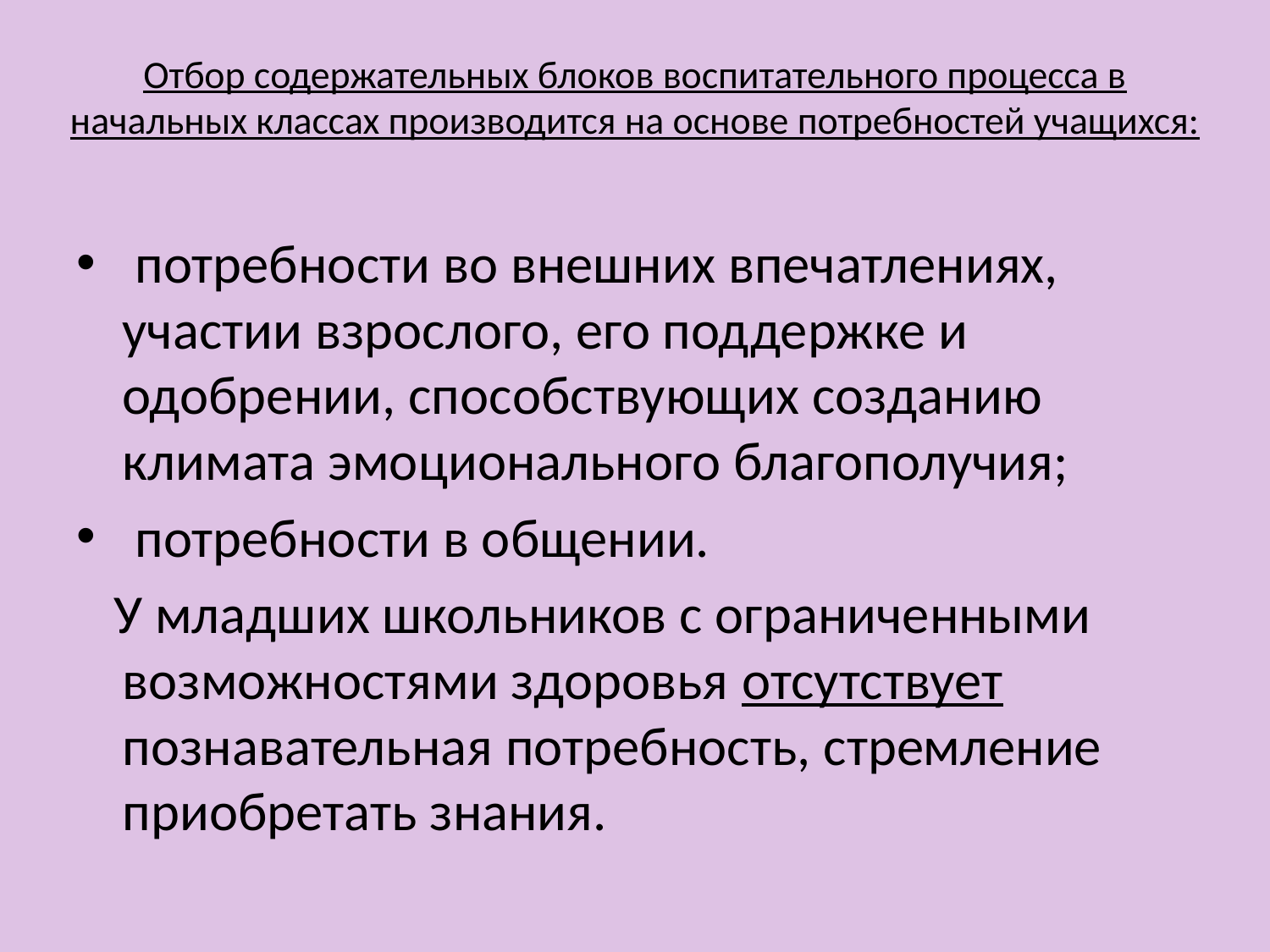

# Отбор содержательных блоков воспитательного процесса в начальных классах производится на основе потребностей учащихся:
 потребности во внешних впечатлениях, участии взрослого, его поддержке и одобрении, способствующих созданию климата эмоционального благополучия;
 потребности в общении.
   У младших школьников с ограниченными возможностями здоровья отсутствует познавательная потребность, стремление приобретать знания.